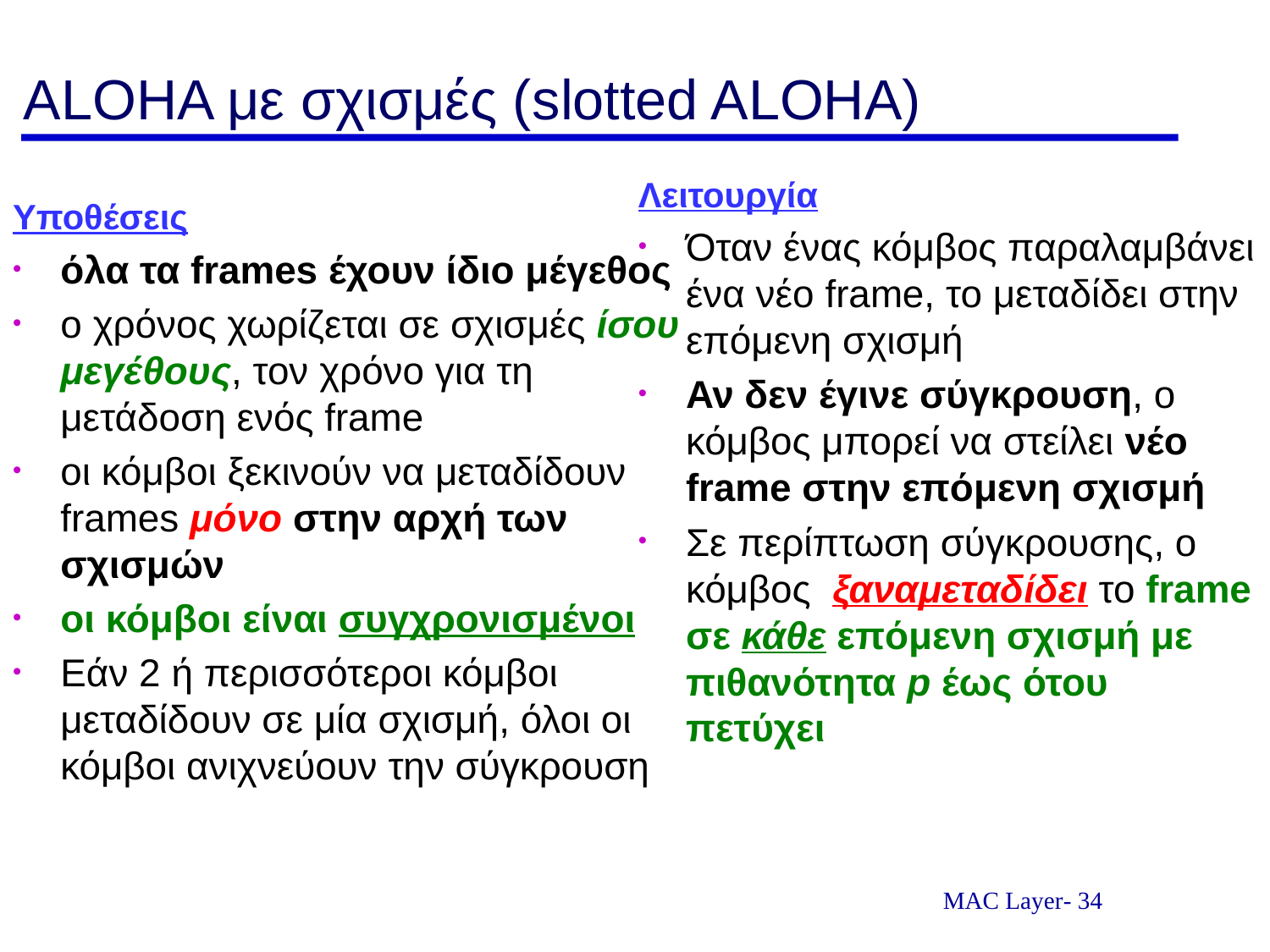

# ALOHA με σχισμές (slotted ALOHA)
Λειτουργία
Όταν ένας κόμβος παραλαμβάνει ένα νέο frame, το μεταδίδει στην επόμενη σχισμή
Αν δεν έγινε σύγκρουση, ο κόμβος μπορεί να στείλει νέο frame στην επόμενη σχισμή
Σε περίπτωση σύγκρουσης, ο κόμβος  ξαναμεταδίδει το frame σε κάθε επόμενη σχισμή με πιθανότητα p έως ότου πετύχει
Υποθέσεις
όλα τα frames έχουν ίδιο μέγεθος
ο χρόνος χωρίζεται σε σχισμές ίσου μεγέθους, τον χρόνο για τη μετάδοση ενός frame
οι κόμβοι ξεκινούν να μεταδίδουν frames μόνο στην αρχή των σχισμών
οι κόμβοι είναι συγχρονισμένοι
Εάν 2 ή περισσότεροι κόμβοι μεταδίδουν σε μία σχισμή, όλοι οι κόμβοι ανιχνεύουν την σύγκρουση